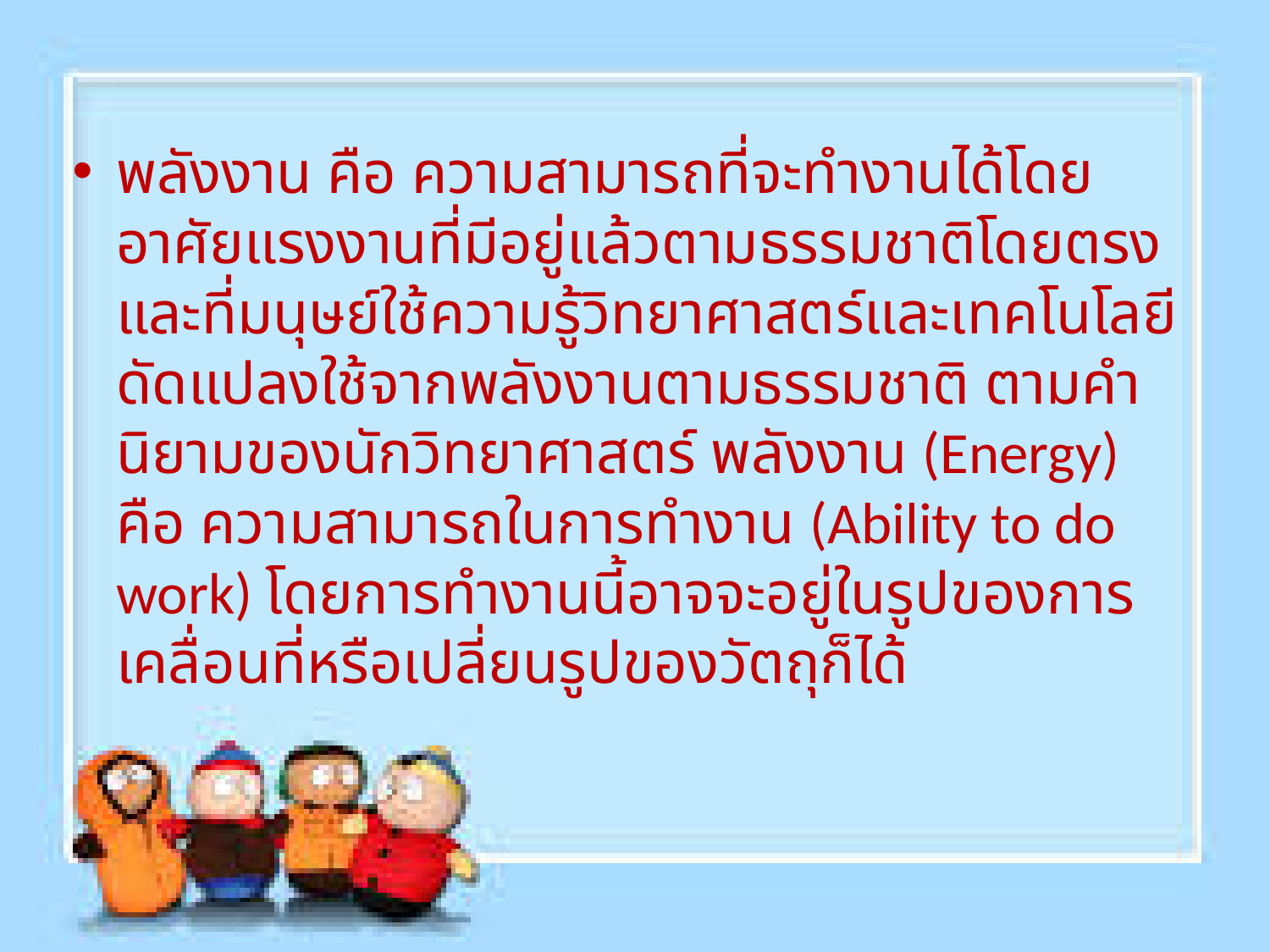

พลังงาน คือ ความสามารถที่จะทำงานได้โดยอาศัยแรงงานที่มีอยู่แล้วตามธรรมชาติโดยตรง และที่มนุษย์ใช้ความรู้วิทยาศาสตร์และเทคโนโลยีดัดแปลงใช้จากพลังงานตามธรรมชาติ ตามคำนิยามของนักวิทยาศาสตร์ พลังงาน (Energy) คือ ความสามารถในการทำงาน (Ability to do work) โดยการทำงานนี้อาจจะอยู่ในรูปของการเคลื่อนที่หรือเปลี่ยนรูปของวัตถุก็ได้